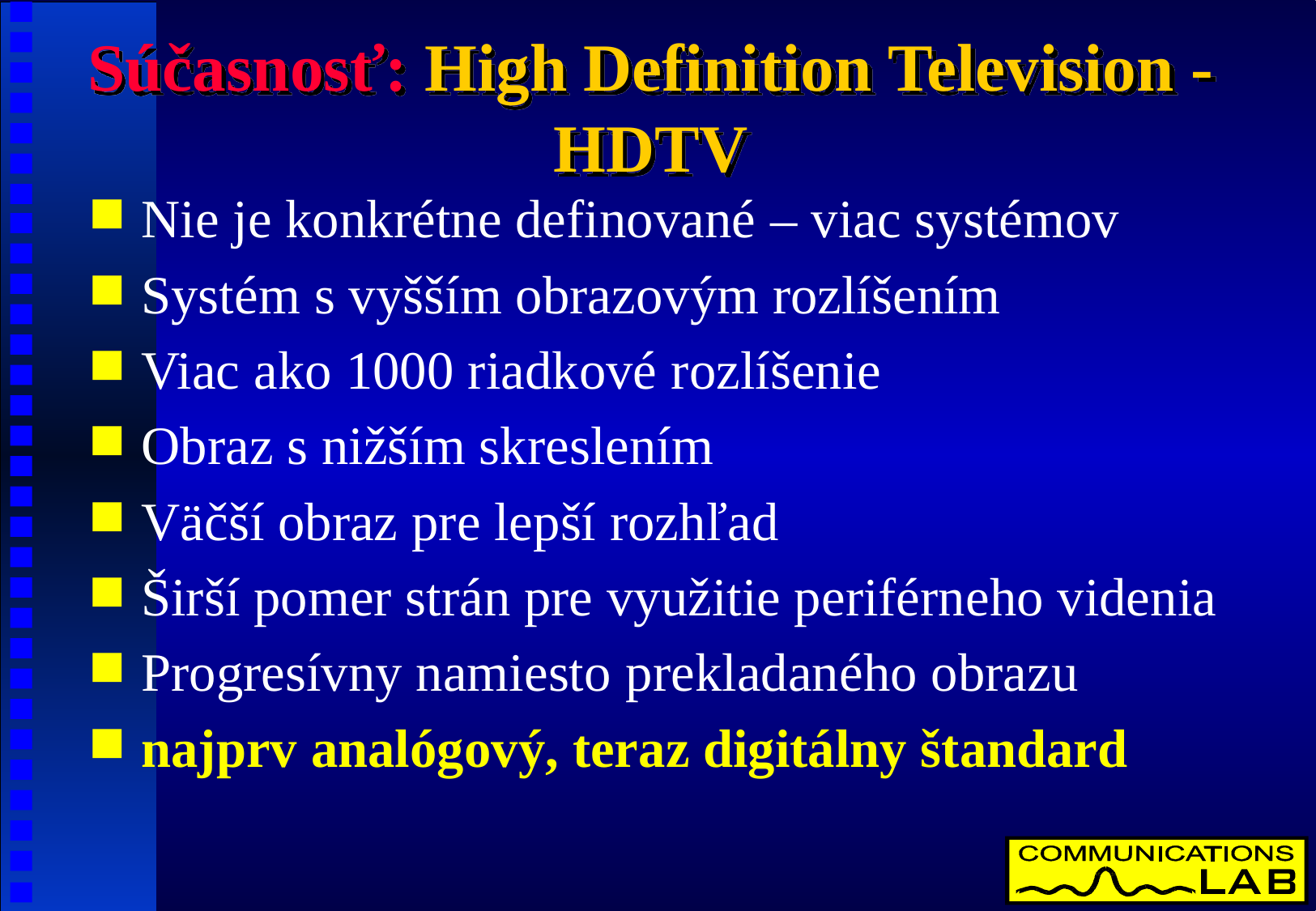

# Súčasnosť: High Definition Television - HDTV
Nie je konkrétne definované – viac systémov
Systém s vyšším obrazovým rozlíšením
Viac ako 1000 riadkové rozlíšenie
Obraz s nižším skreslením
Väčší obraz pre lepší rozhľad
Širší pomer strán pre využitie periférneho videnia
Progresívny namiesto prekladaného obrazu
najprv analógový, teraz digitálny štandard